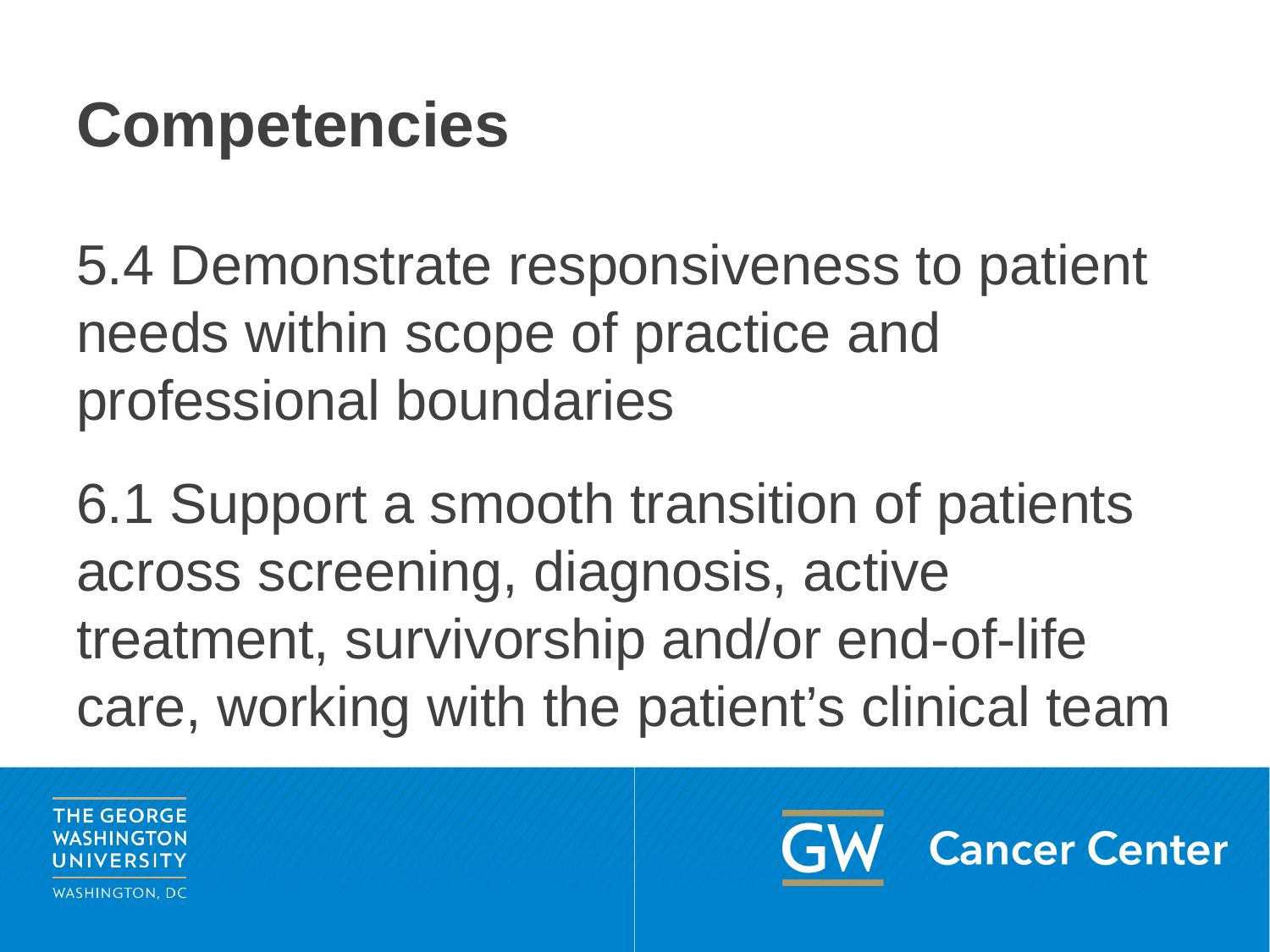

# Competencies
5.4 Demonstrate responsiveness to patient needs within scope of practice and professional boundaries
6.1 Support a smooth transition of patients across screening, diagnosis, active treatment, survivorship and/or end-of-life care, working with the patient’s clinical team